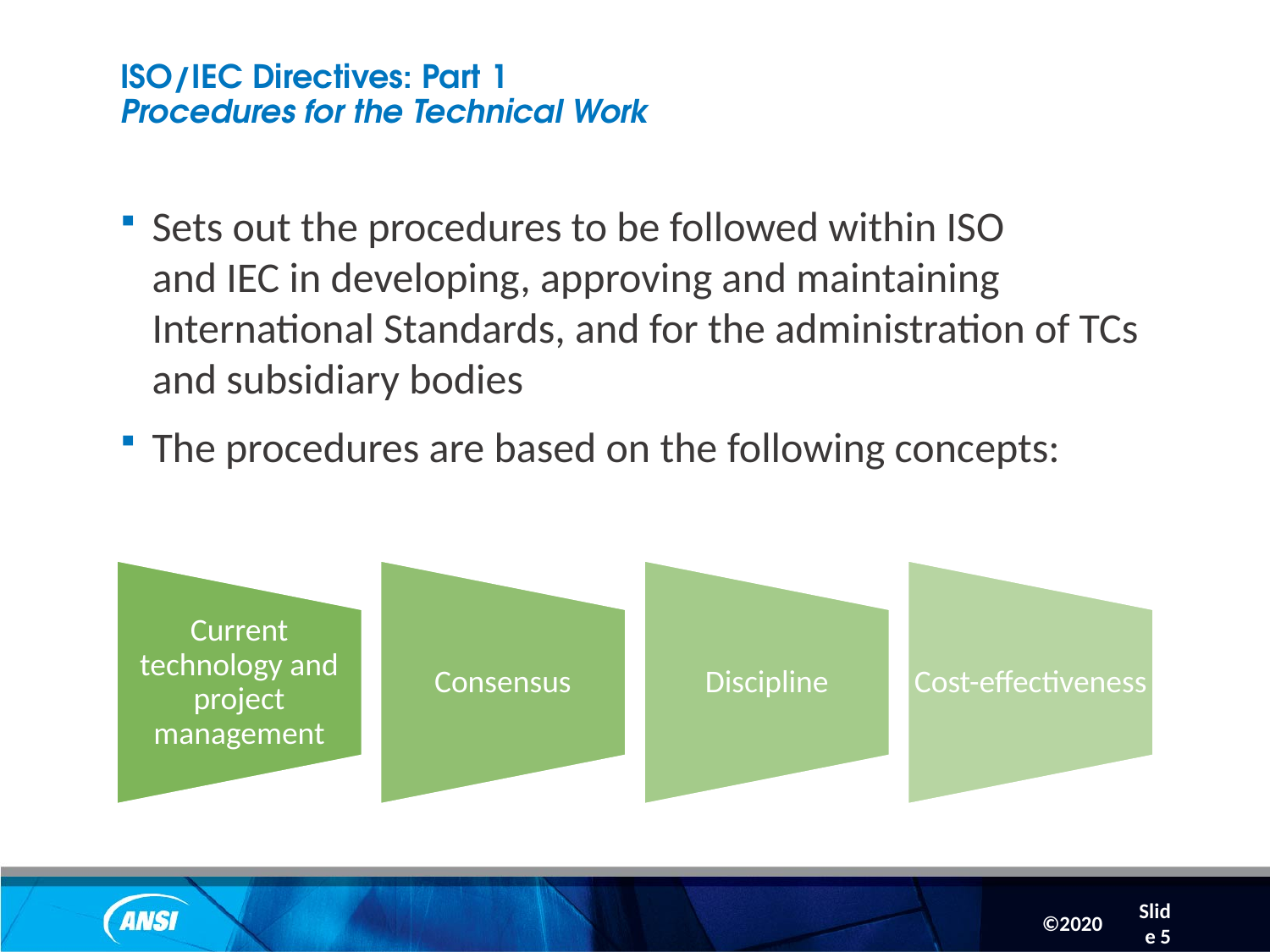

Slide 5
# ISO/IEC Directives: Part 1 Procedures for the Technical Work
Sets out the procedures to be followed within ISO
and IEC in developing, approving and maintaining International Standards, and for the administration of TCs and subsidiary bodies
The procedures are based on the following concepts:

Current technology and project management
Consensus
Discipline
Cost-effectiveness